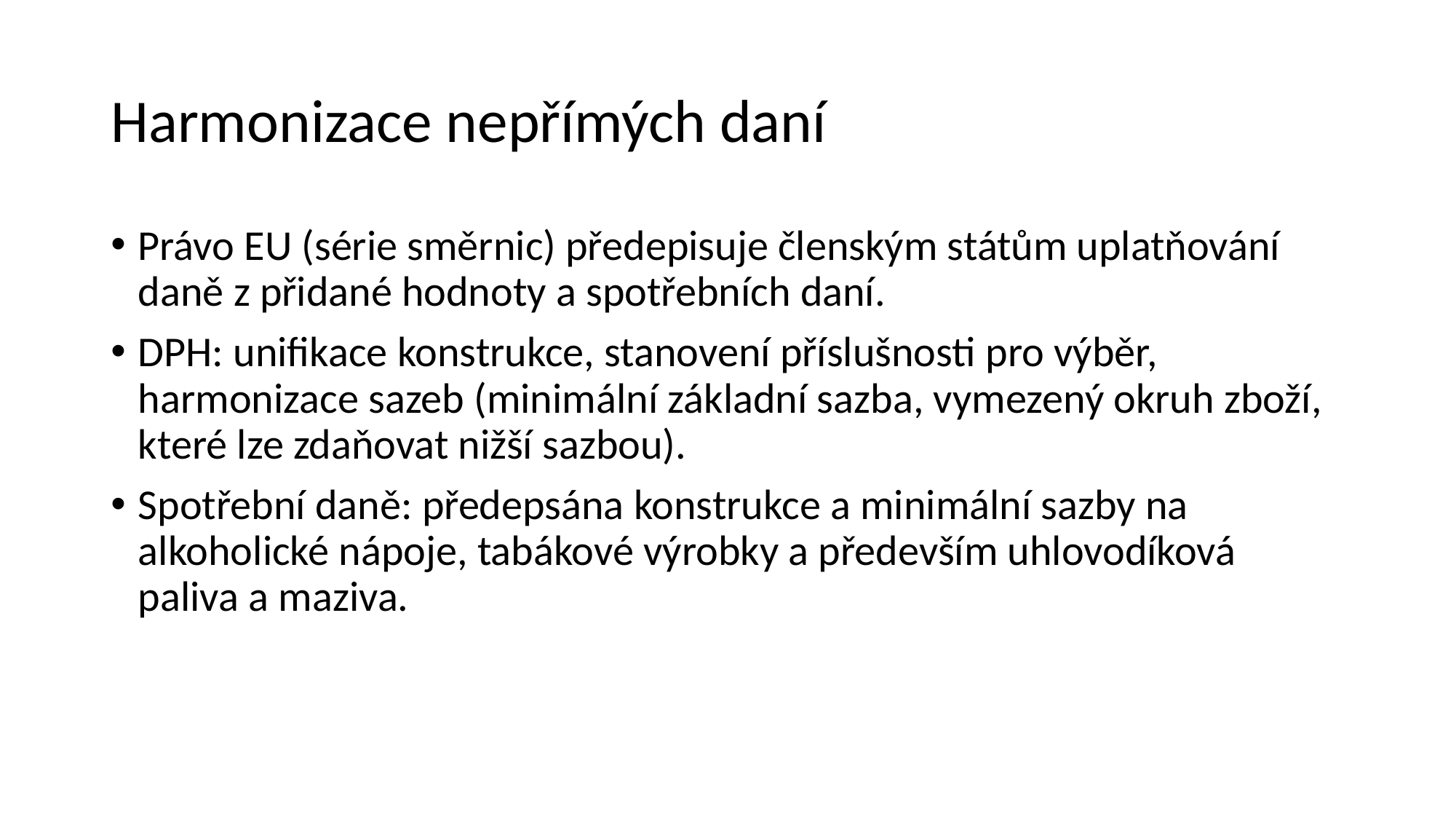

# Harmonizace nepřímých daní
Právo EU (série směrnic) předepisuje členským státům uplatňování daně z přidané hodnoty a spotřebních daní.
DPH: unifikace konstrukce, stanovení příslušnosti pro výběr, harmonizace sazeb (minimální základní sazba, vymezený okruh zboží, které lze zdaňovat nižší sazbou).
Spotřební daně: předepsána konstrukce a minimální sazby na alkoholické nápoje, tabákové výrobky a především uhlovodíková paliva a maziva.